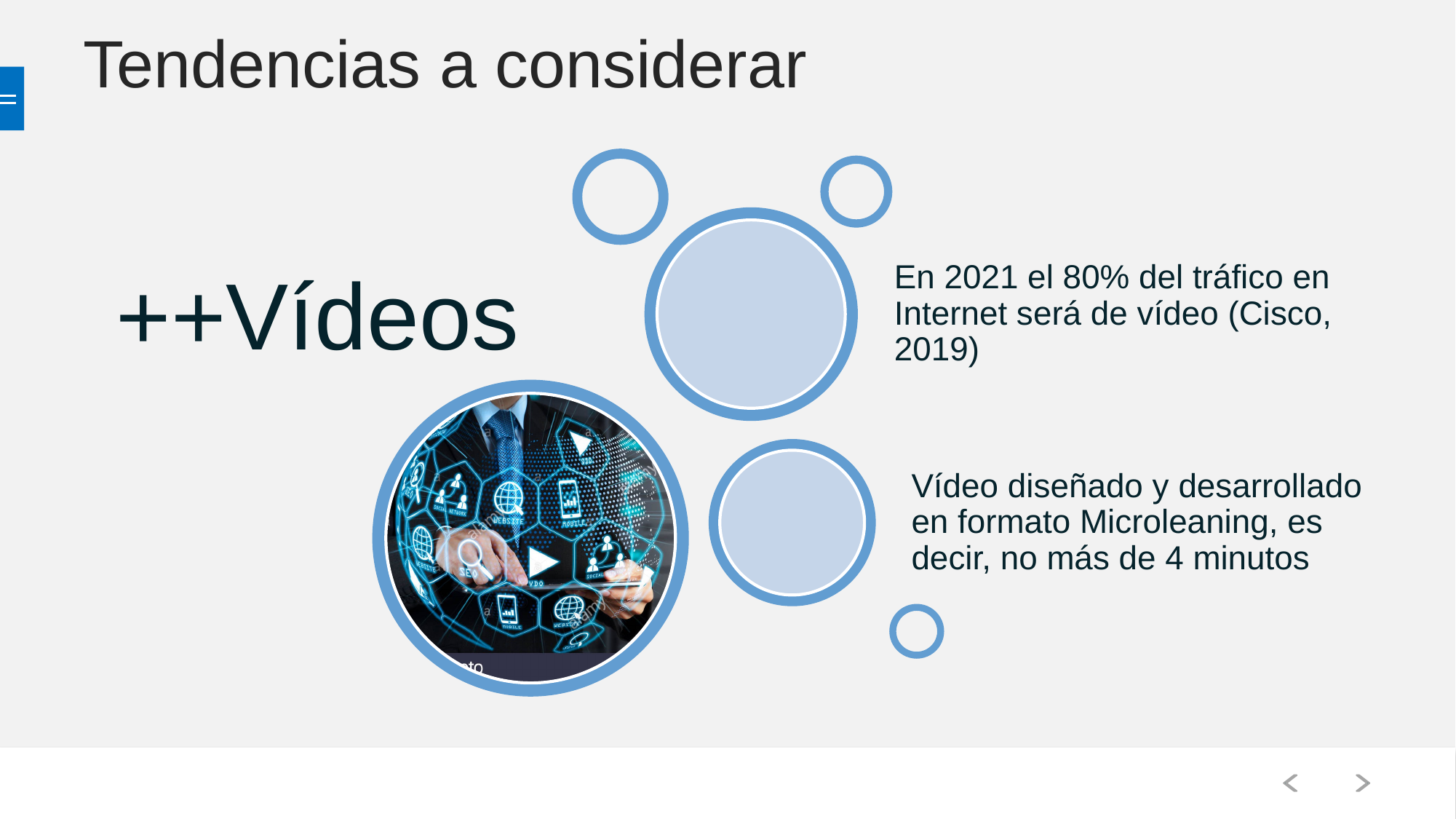

# Tendencias a considerar
++Vídeos
Vídeo diseñado y desarrollado en formato Microleaning, es decir, no más de 4 minutos
En 2021 el 80% del tráfico en Internet será de vídeo (Cisco, 2019)